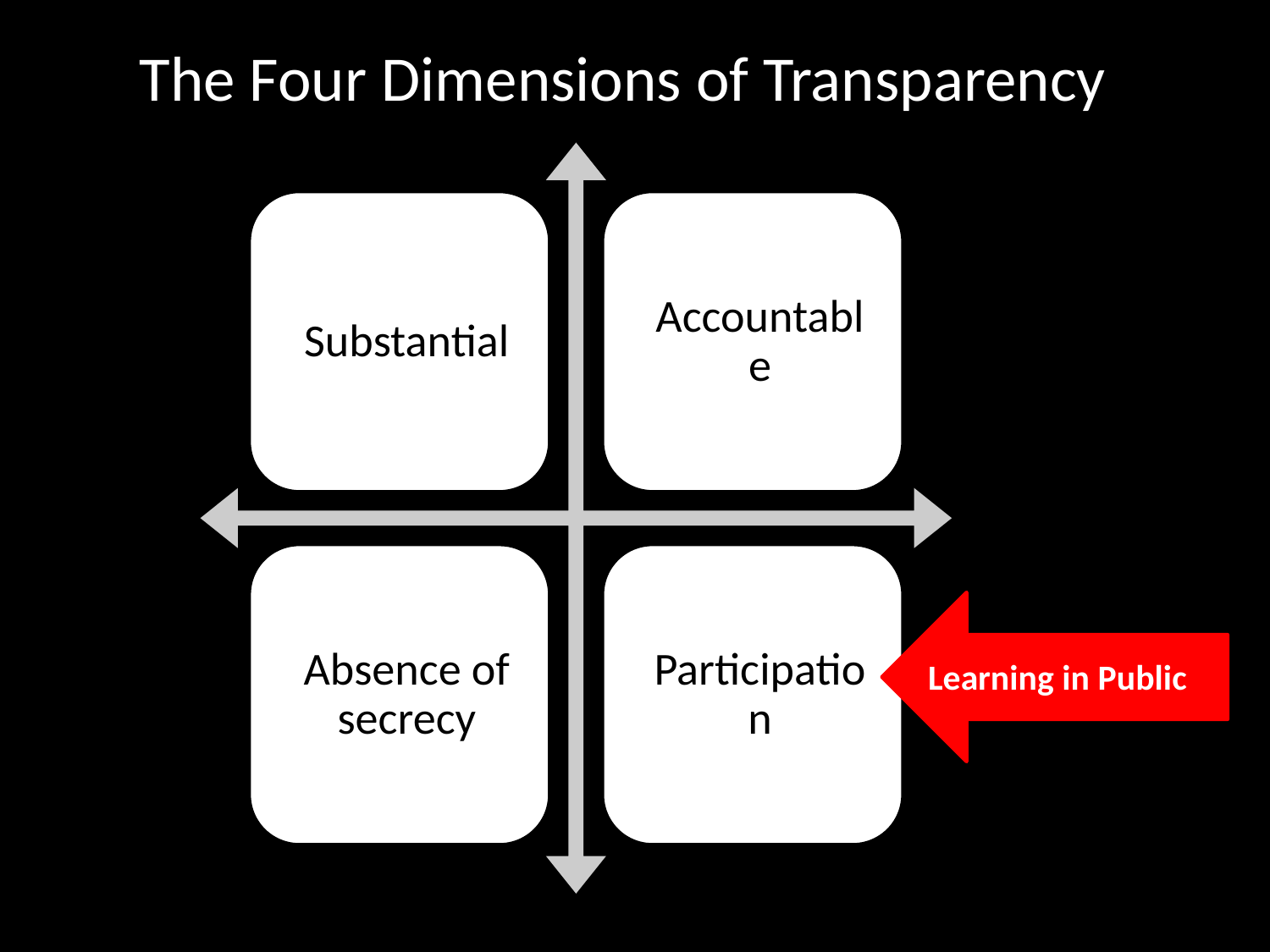

The Four Dimensions of Transparency
Substantial
Accountable
Absence of secrecy
Participation

Learning in Public